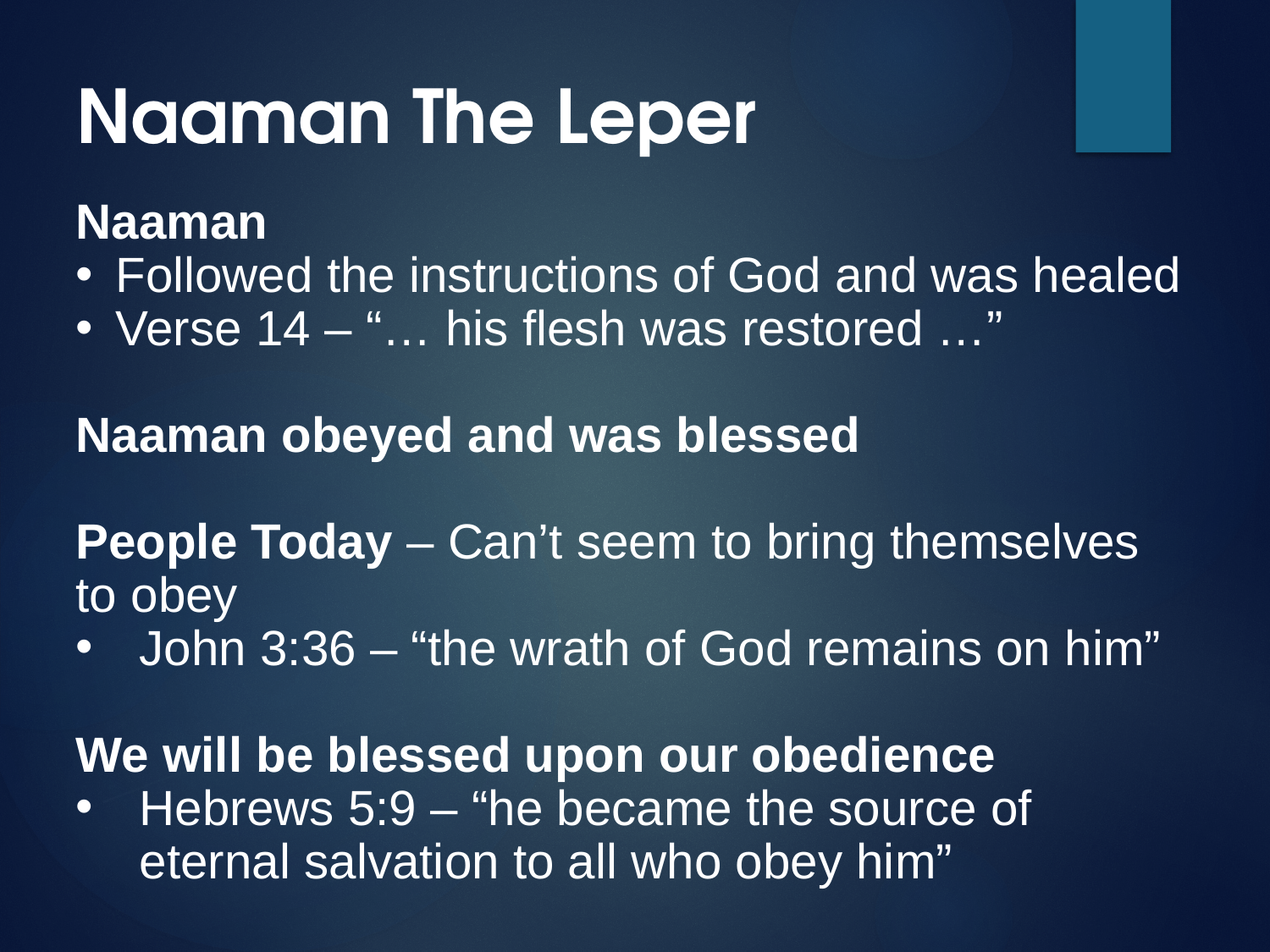

# Naaman The Leper
Naaman
Followed the instructions of God and was healed
Verse 14 – “… his flesh was restored …”

Naaman obeyed and was blessed

People Today – Can’t seem to bring themselves to obey
John 3:36 – “the wrath of God remains on him”

We will be blessed upon our obedience
Hebrews 5:9 – “he became the source of eternal salvation to all who obey him”